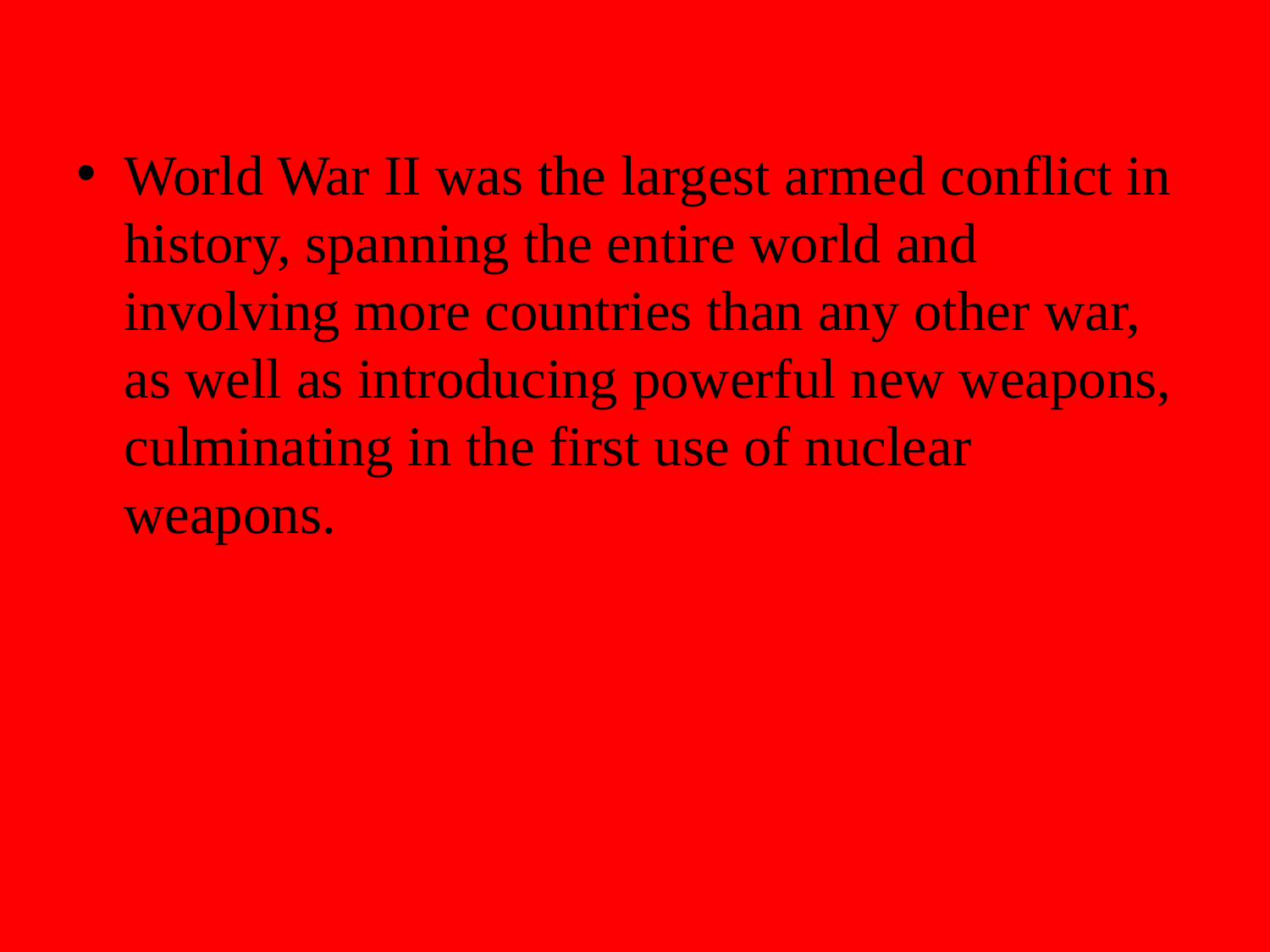

World War II was the largest armed conflict in history, spanning the entire world and involving more countries than any other war, as well as introducing powerful new weapons, culminating in the first use of nuclear weapons.